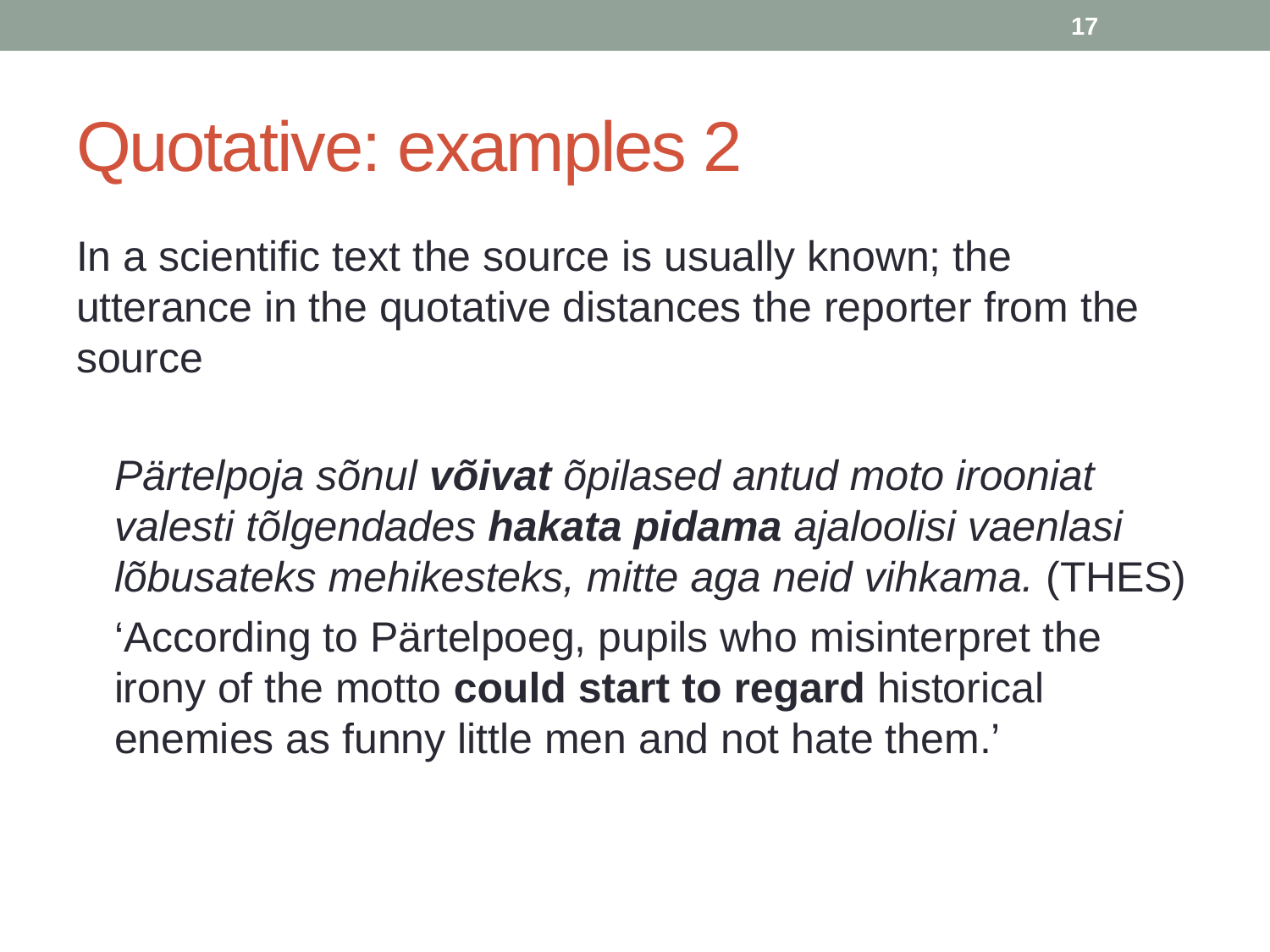

17
# Quotative: examples 2
In a scientific text the source is usually known; the utterance in the quotative distances the reporter from the source

Pärtelpoja sõnul võivat õpilased antud moto irooniat valesti tõlgendades hakata pidama ajaloolisi vaenlasi lõbusateks mehikesteks, mitte aga neid vihkama. (THES)
‘According to Pärtelpoeg, pupils who misinterpret the irony of the motto could start to regard historical enemies as funny little men and not hate them.’